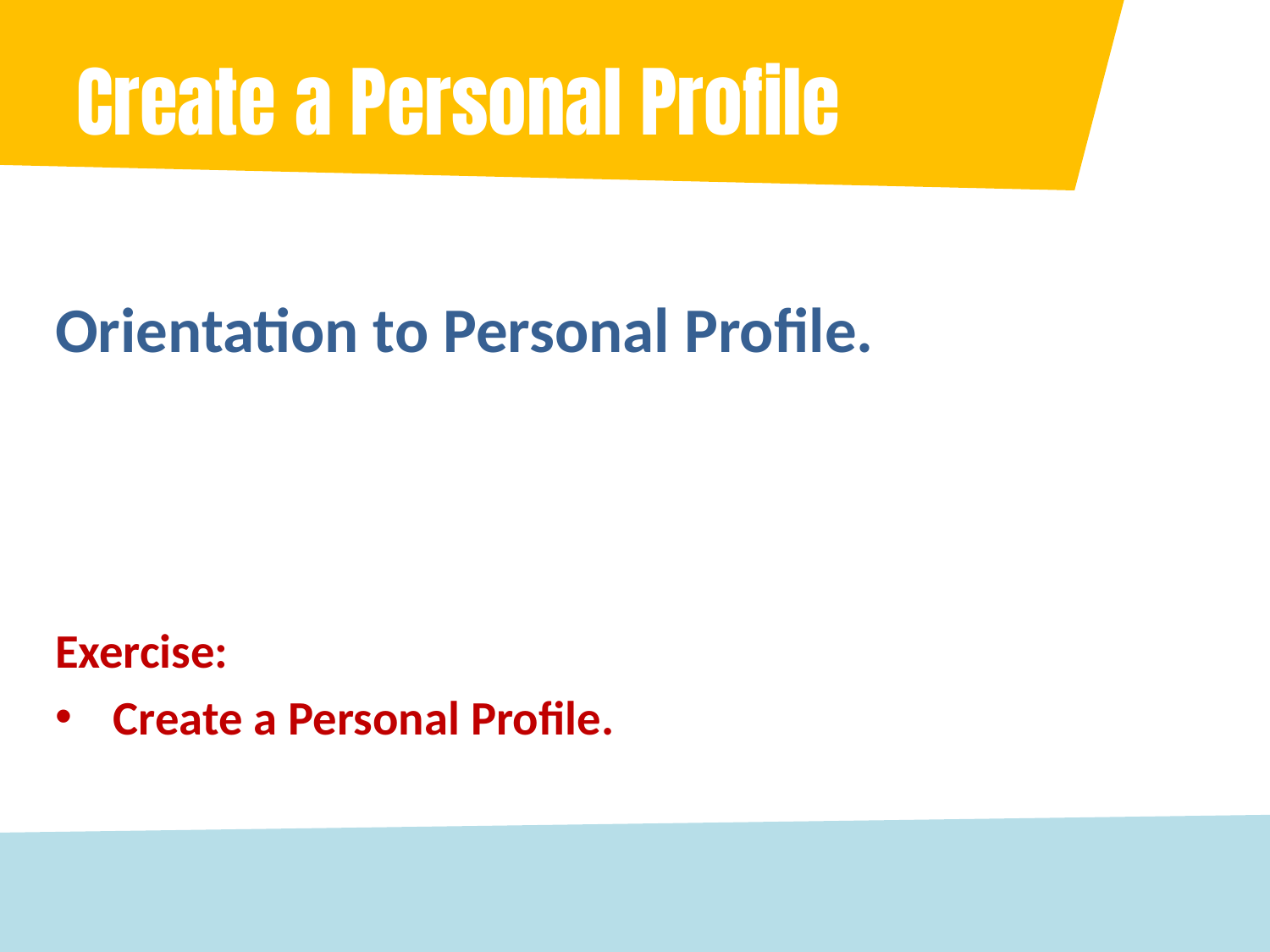

# Create a Personal Profile
Orientation to Personal Profile.
Exercise:
Create a Personal Profile.